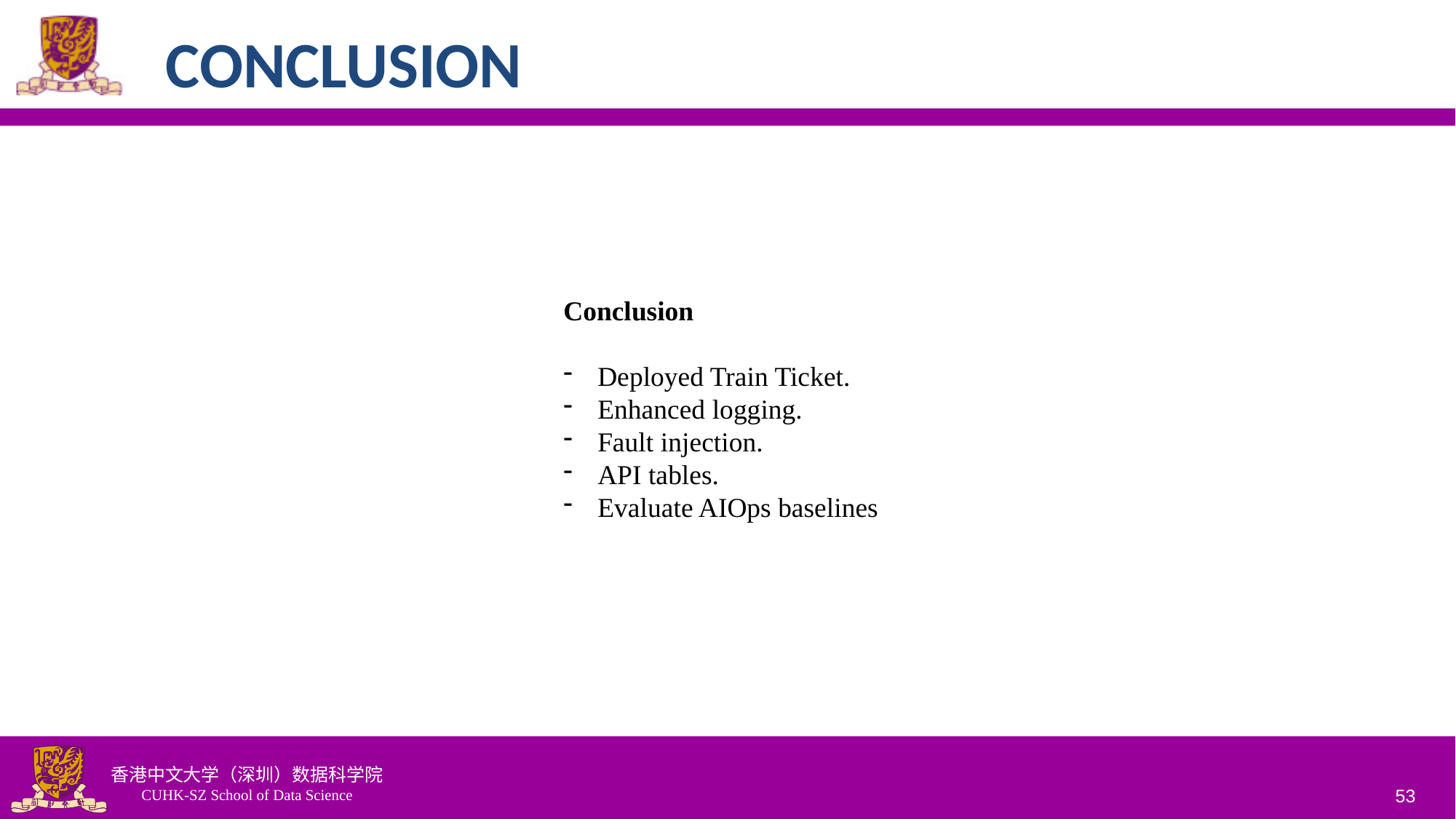

# conclusion
Conclusion

Deployed Train Ticket.
Enhanced logging.
Fault injection.
API tables.
Evaluate AIOps baselines
53